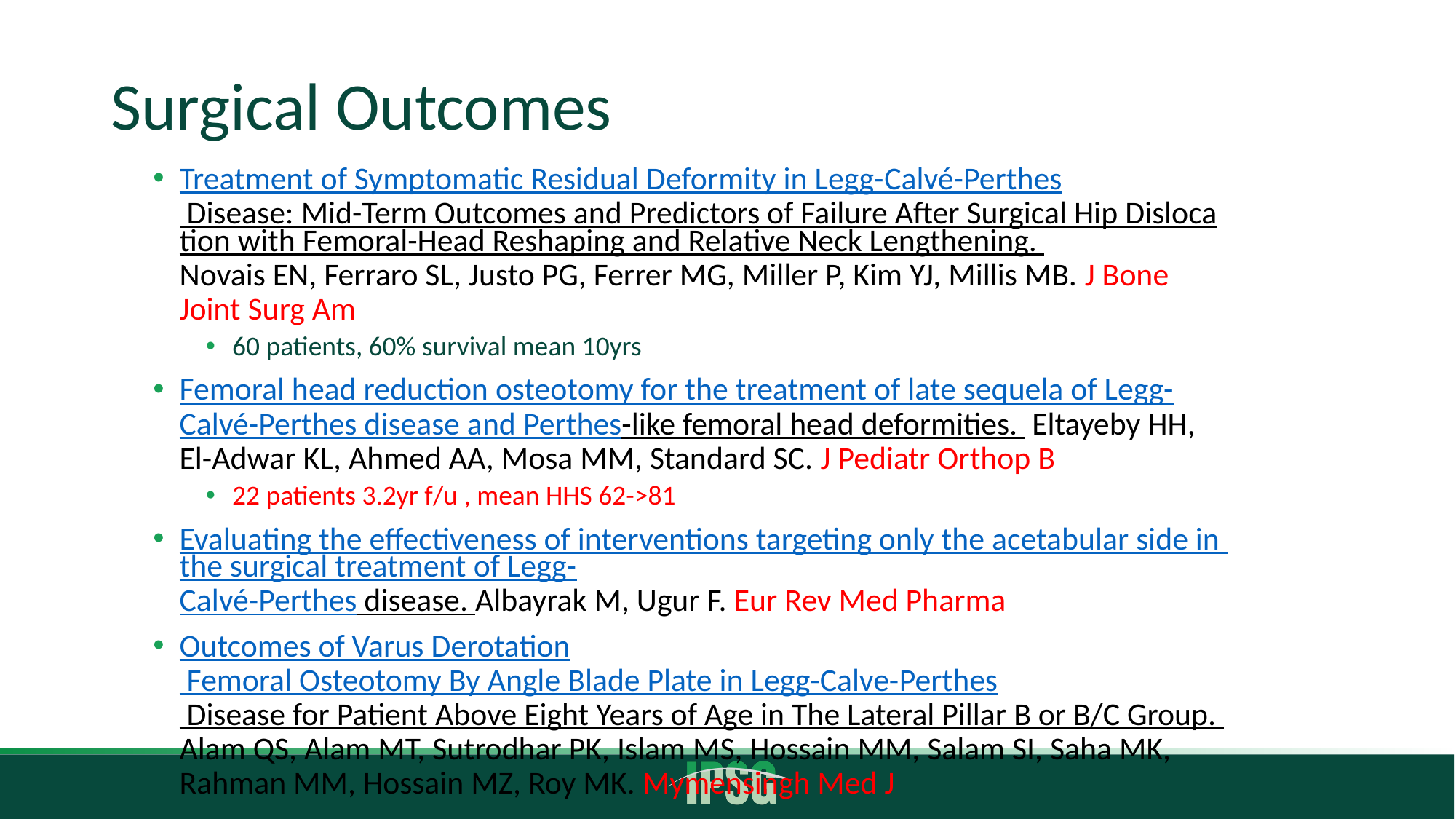

# Surgical Outcomes
Treatment of Symptomatic Residual Deformity in Legg-Calvé-Perthes Disease: Mid-Term Outcomes and Predictors of Failure After Surgical Hip Dislocation with Femoral-Head Reshaping and Relative Neck Lengthening. Novais EN, Ferraro SL, Justo PG, Ferrer MG, Miller P, Kim YJ, Millis MB. J Bone Joint Surg Am
60 patients, 60% survival mean 10yrs
Femoral head reduction osteotomy for the treatment of late sequela of Legg-Calvé-Perthes disease and Perthes-like femoral head deformities.  Eltayeby HH, El-Adwar KL, Ahmed AA, Mosa MM, Standard SC. J Pediatr Orthop B
22 patients 3.2yr f/u , mean HHS 62->81
Evaluating the effectiveness of interventions targeting only the acetabular side in the surgical treatment of Legg-Calvé-Perthes disease. Albayrak M, Ugur F. Eur Rev Med Pharma
Outcomes of Varus Derotation Femoral Osteotomy By Angle Blade Plate in Legg-Calve-Perthes Disease for Patient Above Eight Years of Age in The Lateral Pillar B or B/C Group. Alam QS, Alam MT, Sutrodhar PK, Islam MS, Hossain MM, Salam SI, Saha MK, Rahman MM, Hossain MZ, Roy MK. Mymensingh Med J